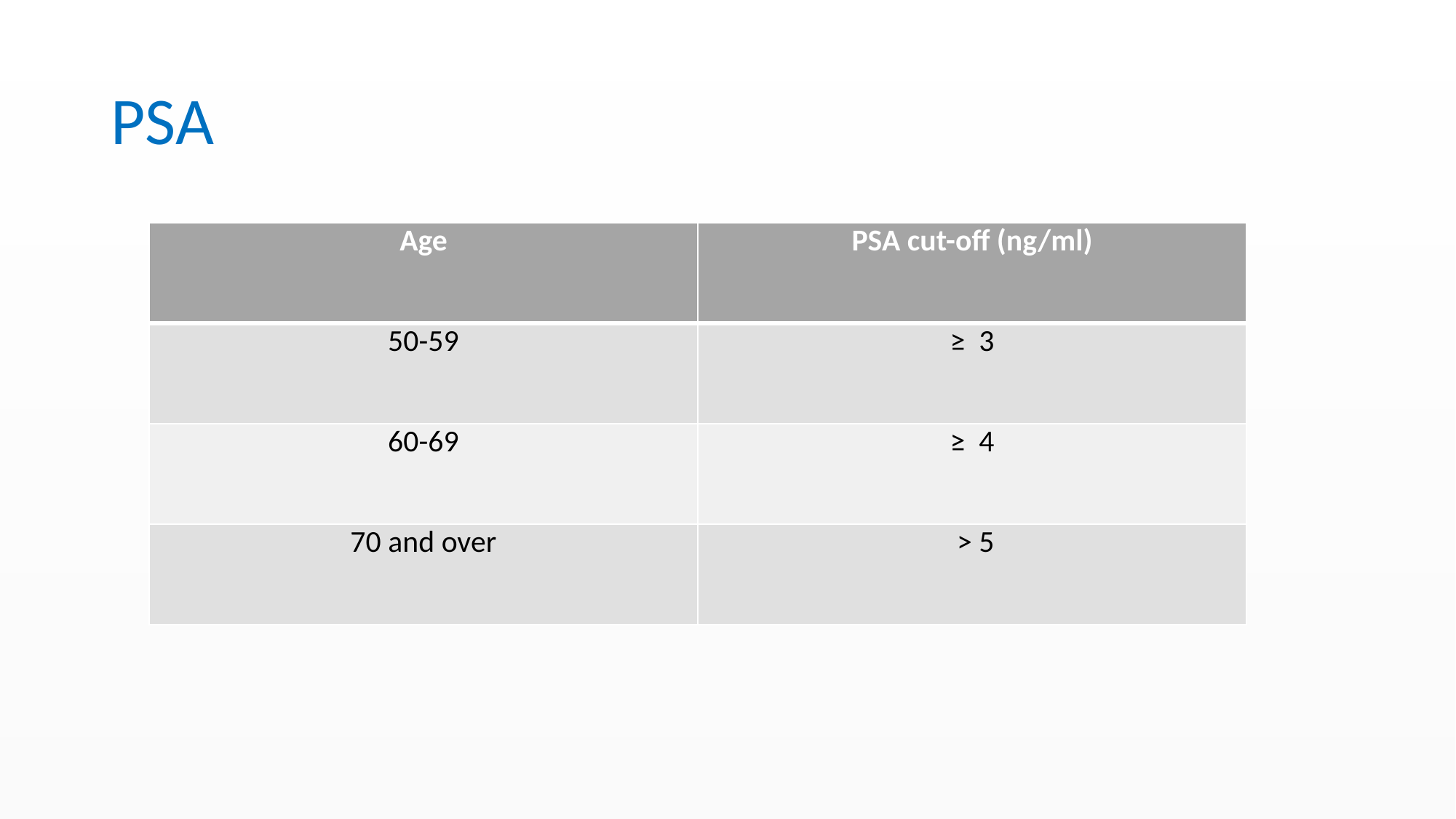

# PSA
| Age | PSA cut-off (ng/ml) |
| --- | --- |
| 50-59 | ≥ 3 |
| 60-69 | ≥ 4 |
| 70 and over | > 5 |